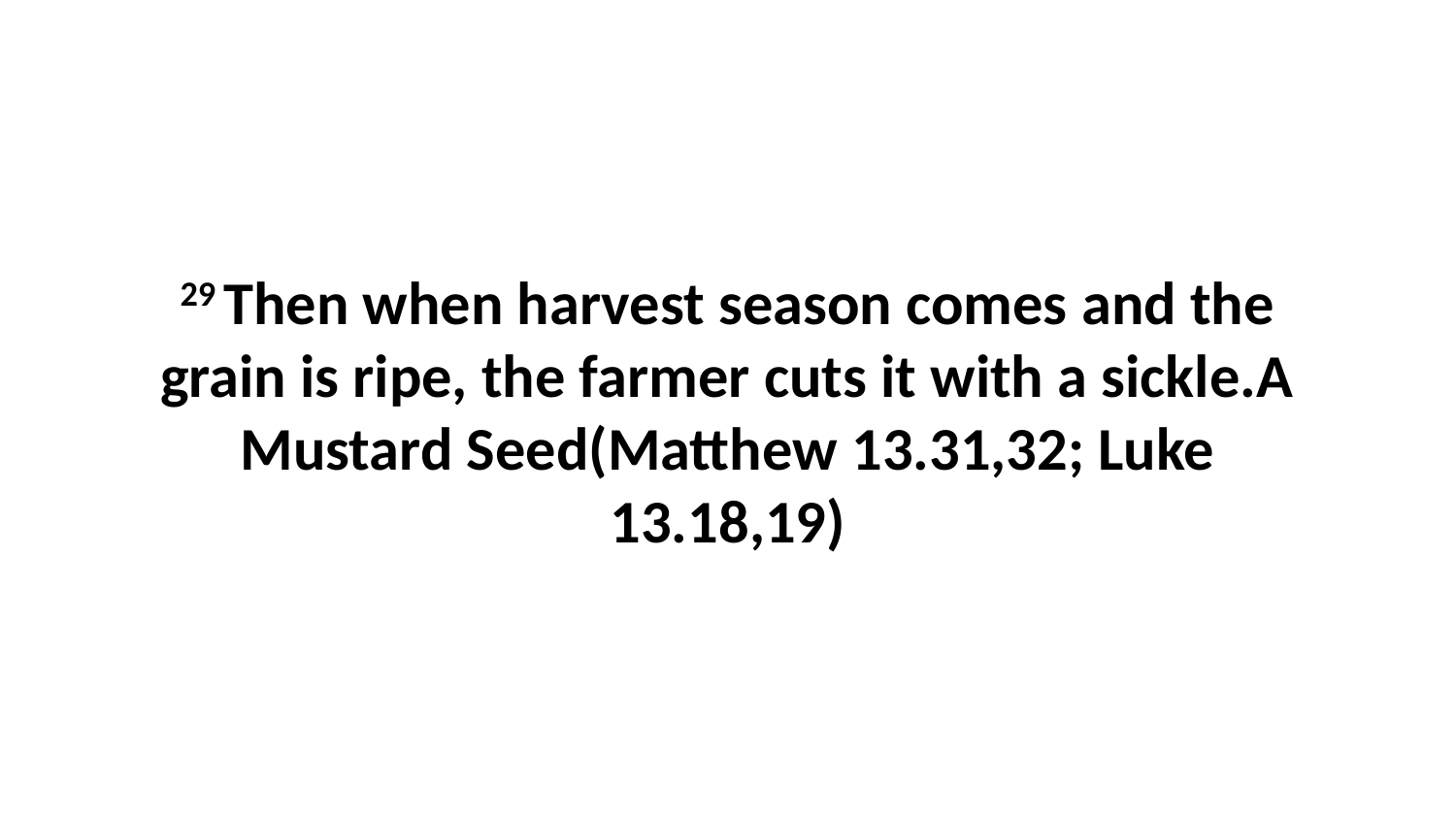

29 Then when harvest season comes and the grain is ripe, the farmer cuts it with a sickle.A Mustard Seed(Matthew 13.31,32; Luke 13.18,19)